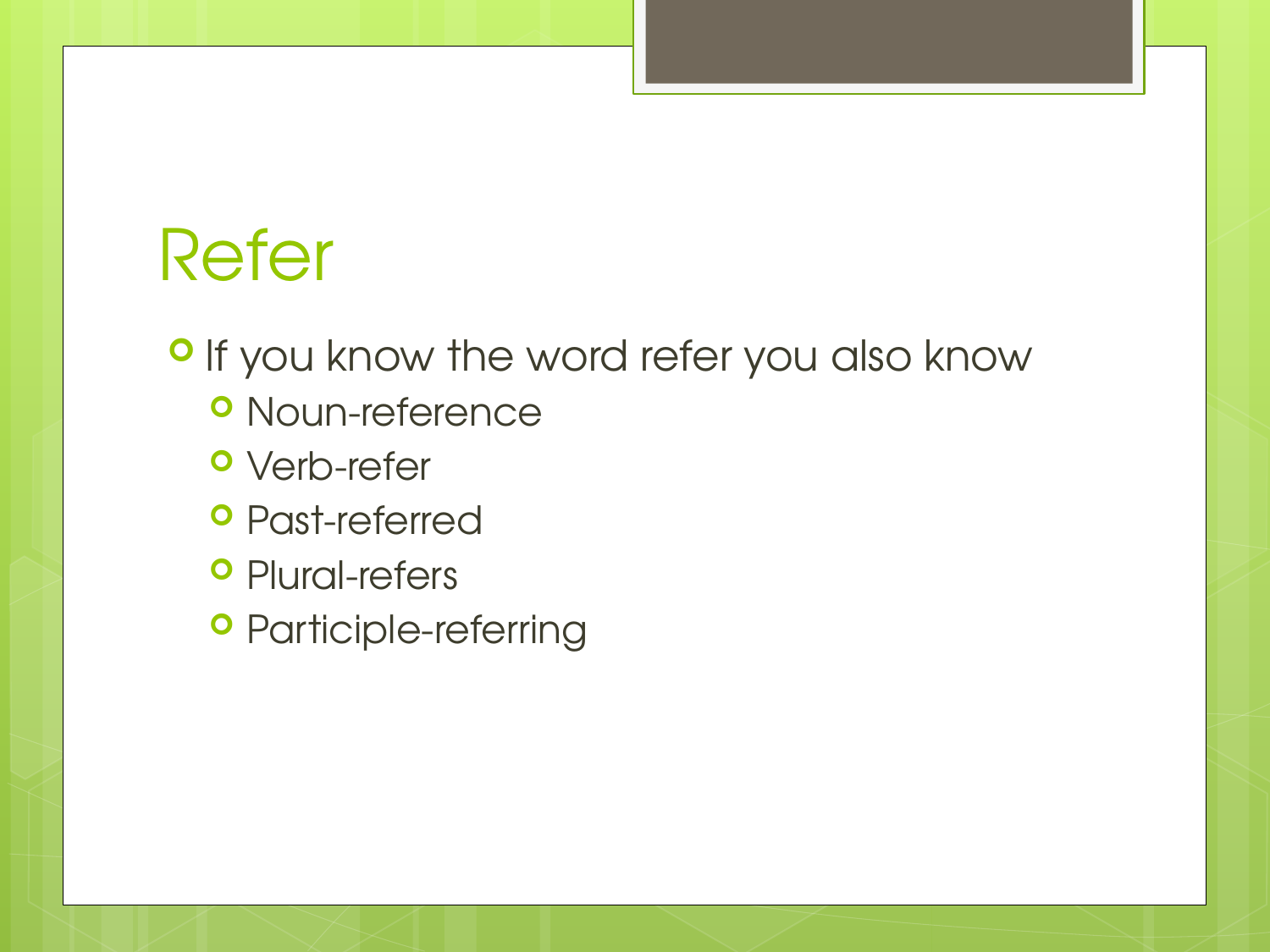

# Refer
If you know the word refer you also know
Noun-reference
Verb-refer
Past-referred
Plural-refers
Participle-referring